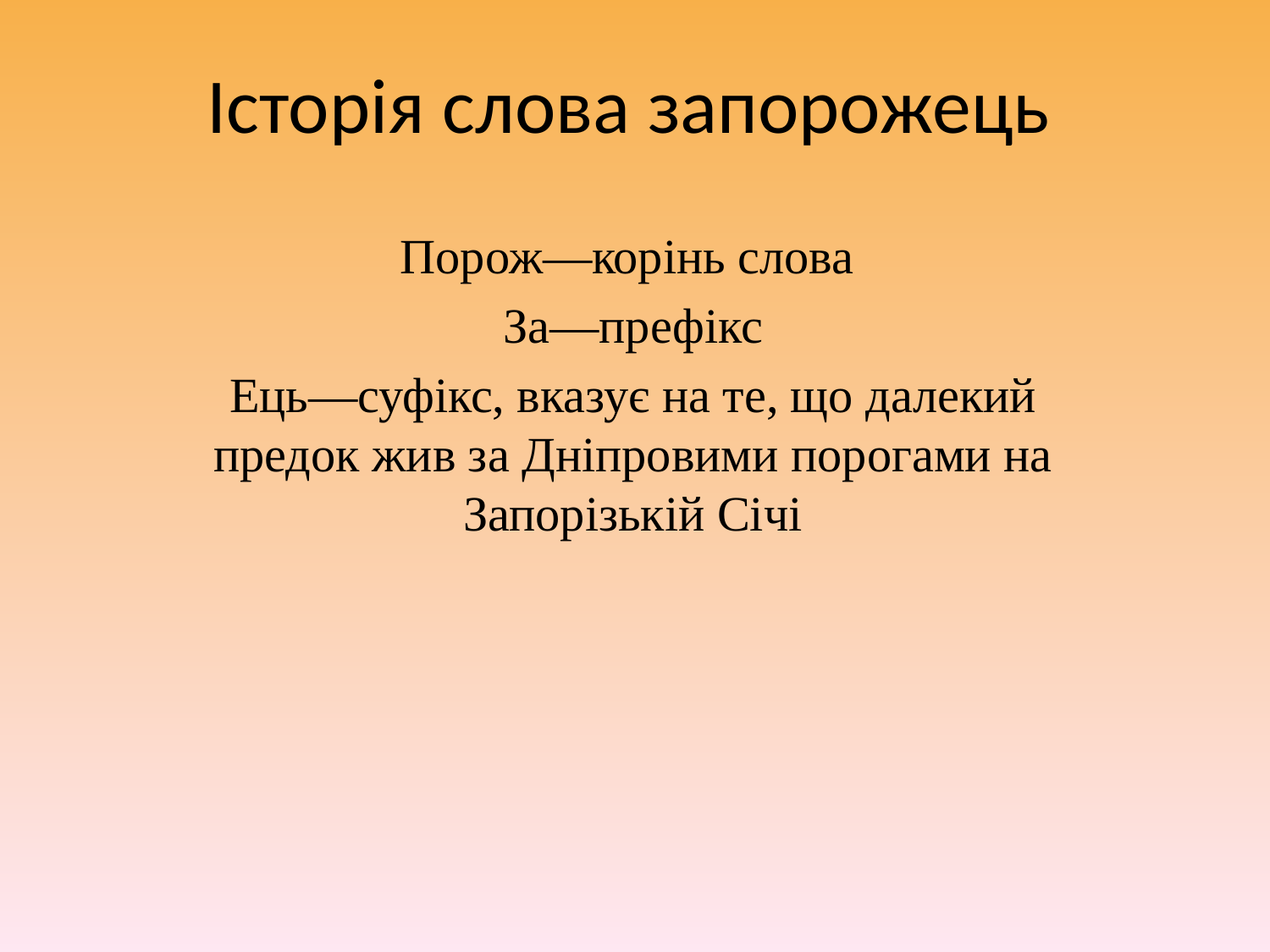

# Історія слова запорожець
Порож—корінь слова
За—префікс
Ець—суфікс, вказує на те, що далекий предок жив за Дніпровими порогами на Запорізькій Січі